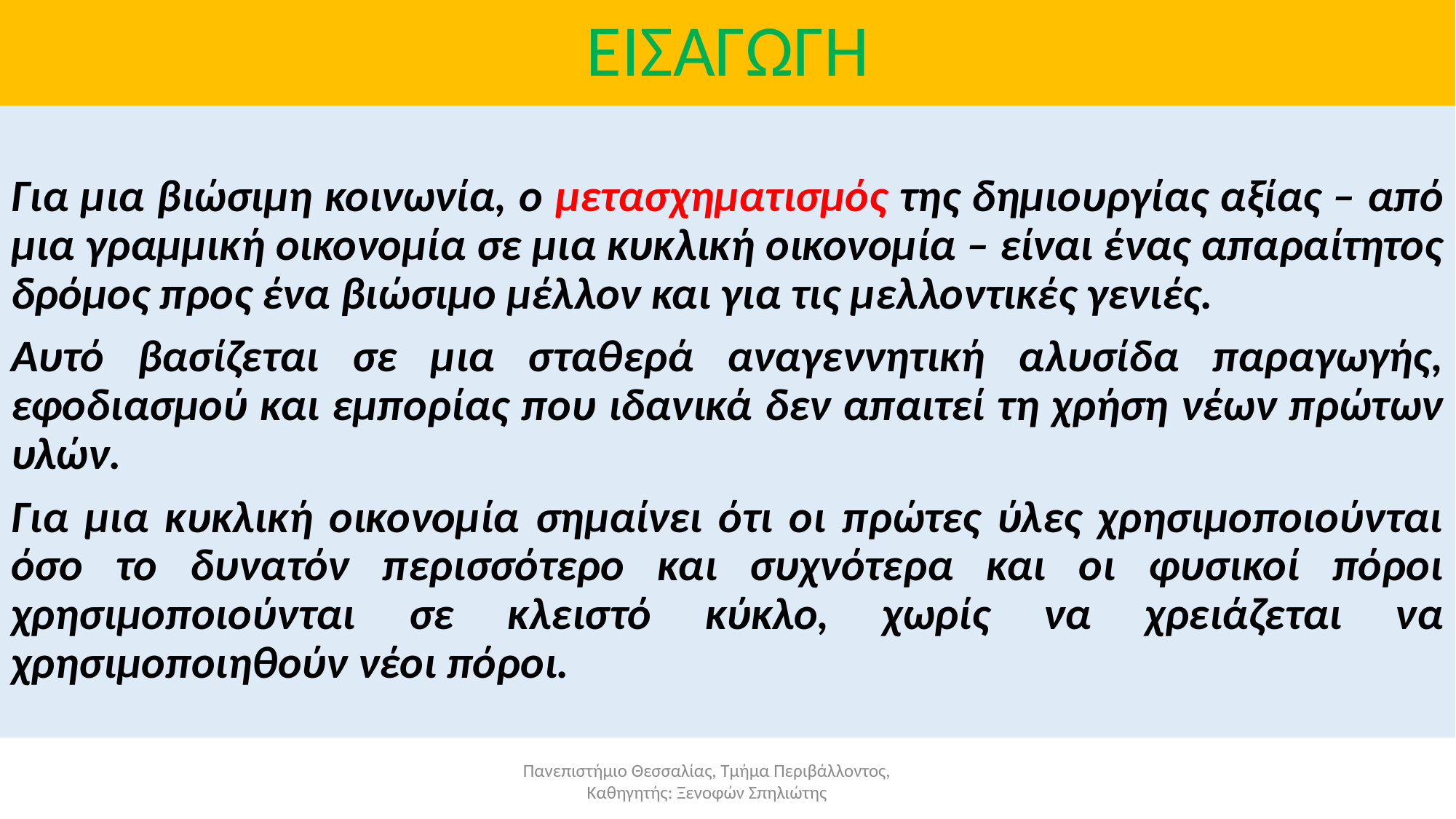

# ΕΙΣΑΓΩΓΗ

Για μια βιώσιμη κοινωνία, ο μετασχηματισμός της δημιουργίας αξίας – από μια γραμμική οικονομία σε μια κυκλική οικονομία – είναι ένας απαραίτητος δρόμος προς ένα βιώσιμο μέλλον και για τις μελλοντικές γενιές.
Αυτό βασίζεται σε μια σταθερά αναγεννητική αλυσίδα παραγωγής, εφοδιασμού και εμπορίας που ιδανικά δεν απαιτεί τη χρήση νέων πρώτων υλών.
Για μια κυκλική οικονομία σημαίνει ότι οι πρώτες ύλες χρησιμοποιούνται όσο το δυνατόν περισσότερο και συχνότερα και οι φυσικοί πόροι χρησιμοποιούνται σε κλειστό κύκλο, χωρίς να χρειάζεται να χρησιμοποιηθούν νέοι πόροι.
Πανεπιστήμιο Θεσσαλίας, Τμήμα Περιβάλλοντος, Καθηγητής: Ξενοφών Σπηλιώτης